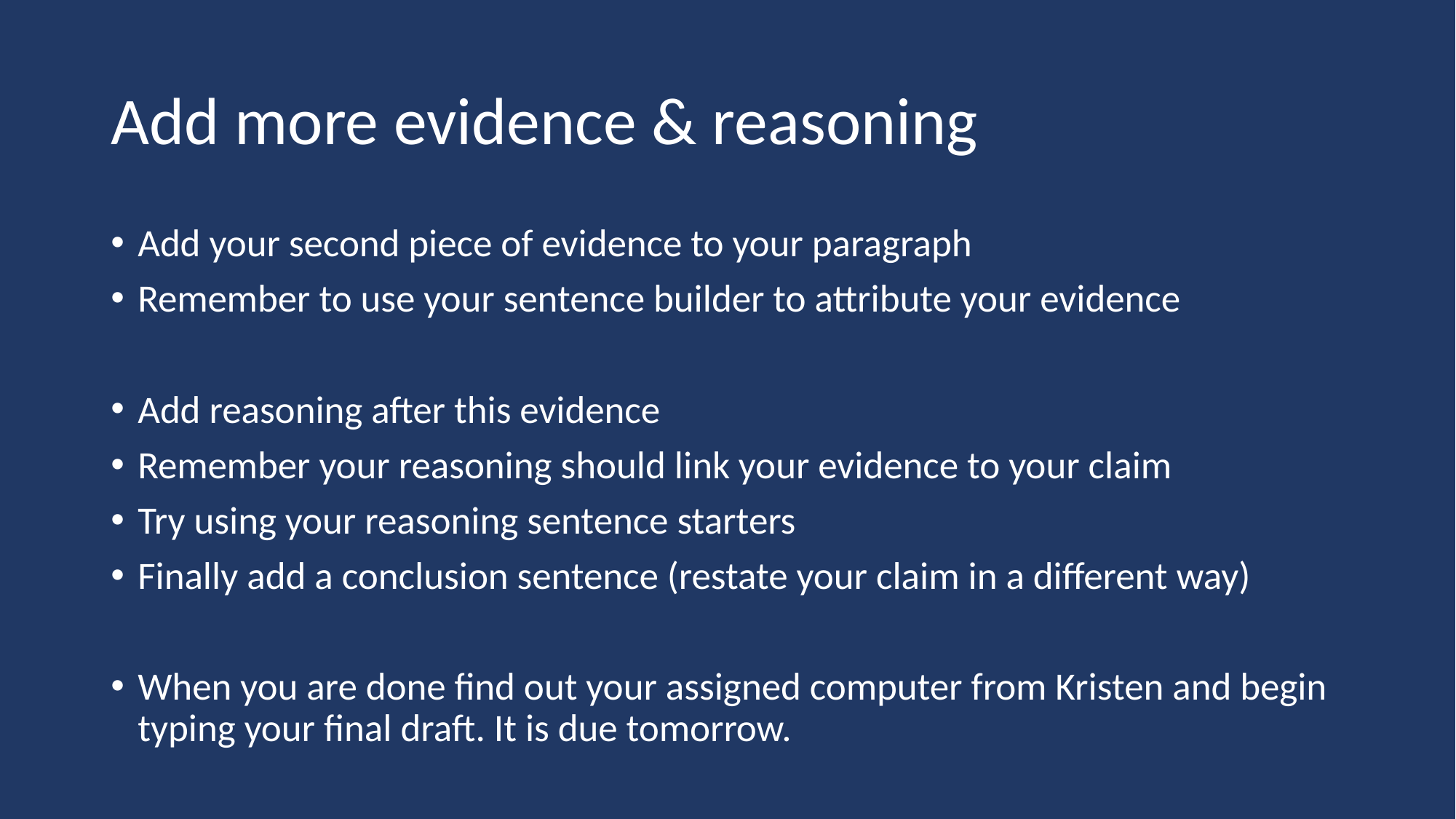

# Add more evidence & reasoning
Add your second piece of evidence to your paragraph
Remember to use your sentence builder to attribute your evidence

Add reasoning after this evidence
Remember your reasoning should link your evidence to your claim
Try using your reasoning sentence starters
Finally add a conclusion sentence (restate your claim in a different way)

When you are done find out your assigned computer from Kristen and begin typing your final draft. It is due tomorrow.